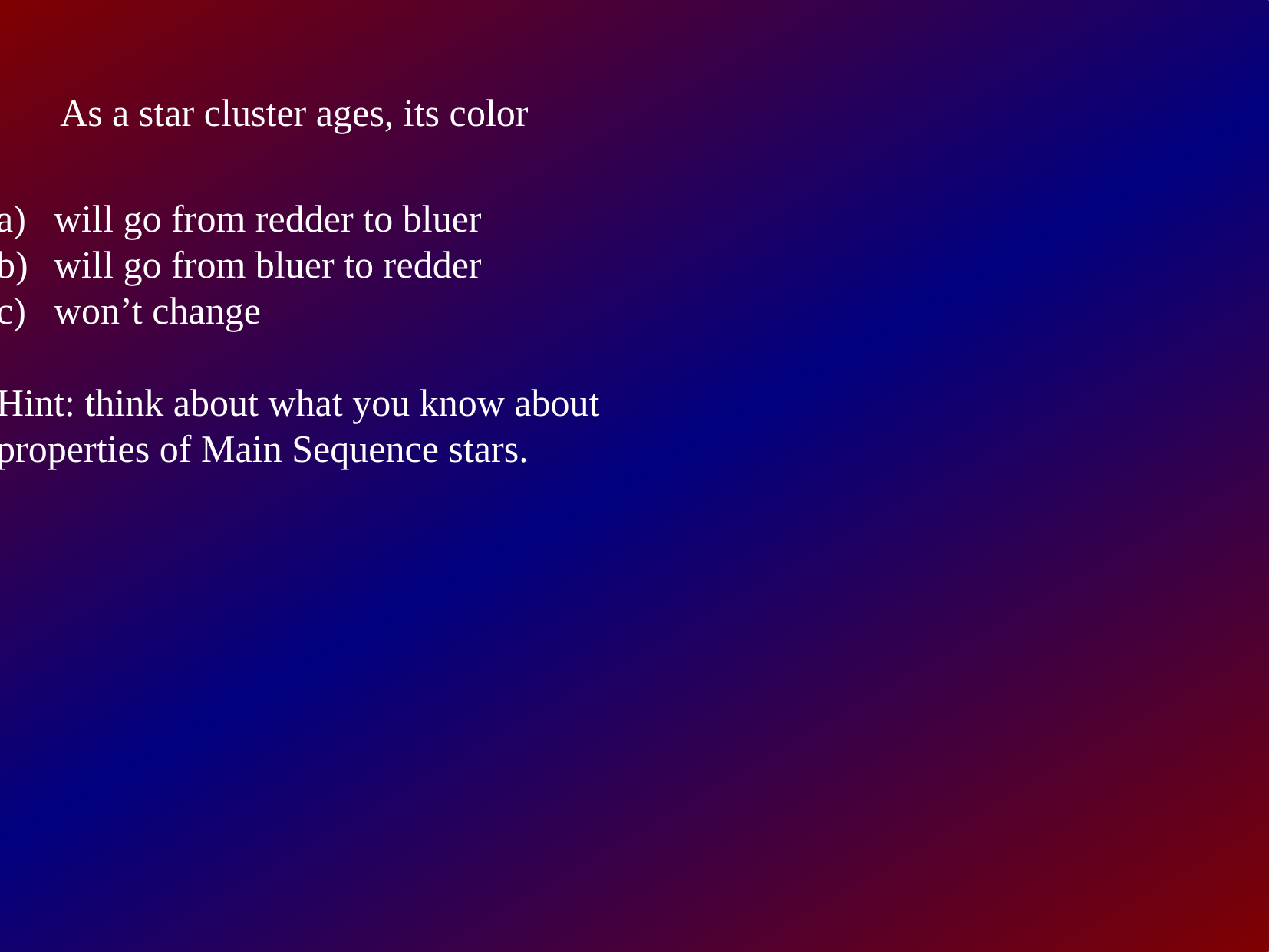

As a star cluster ages, its color
will go from redder to bluer
will go from bluer to redder
won’t change

Hint: think about what you know about
properties of Main Sequence stars.